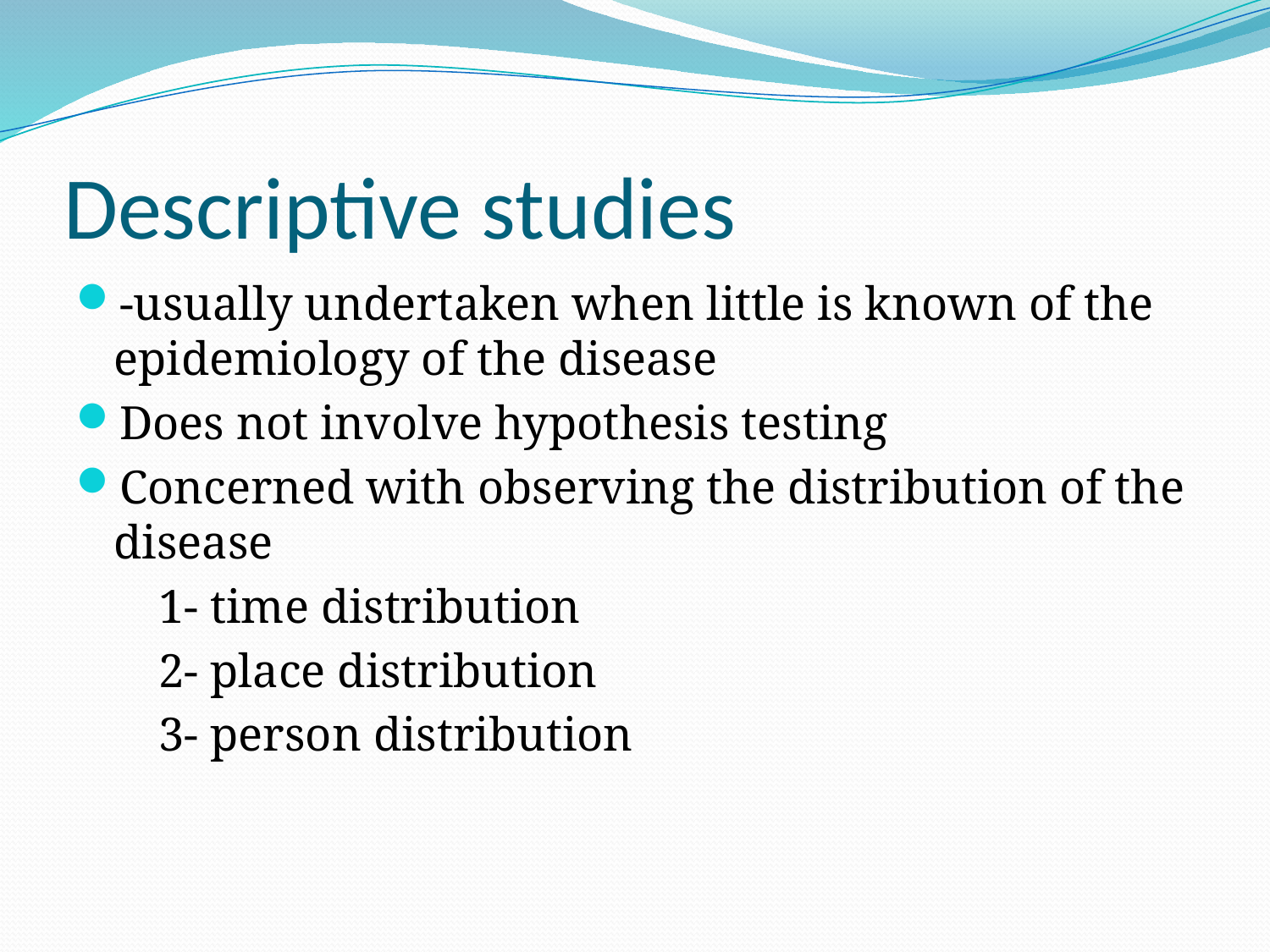

# Descriptive studies
-usually undertaken when little is known of the epidemiology of the disease
Does not involve hypothesis testing
Concerned with observing the distribution of the disease
       1- time distribution
       2- place distribution
       3- person distribution